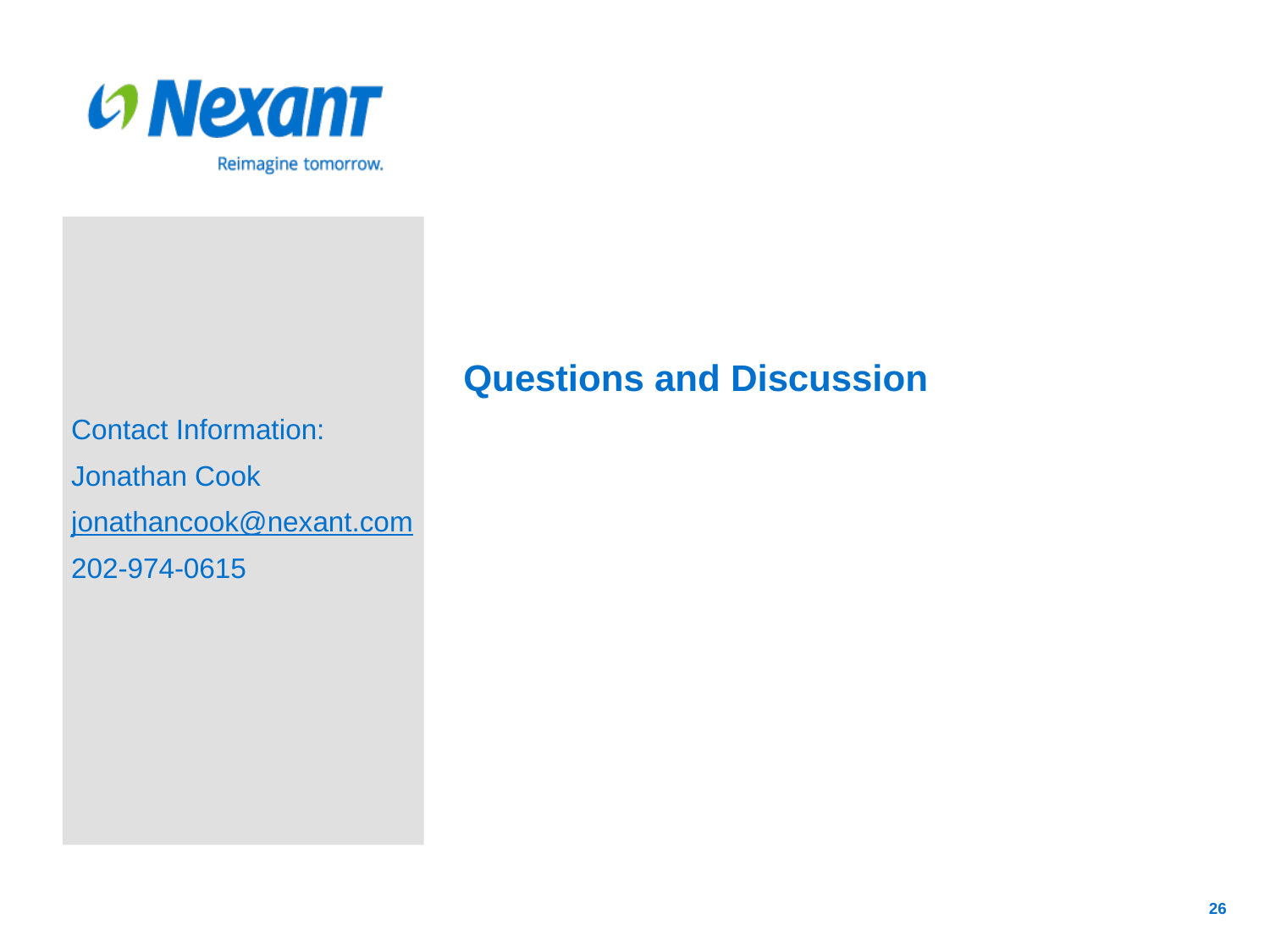

Questions and Discussion
Contact Information:
Jonathan Cook
jonathancook@nexant.com
202-974-0615

26